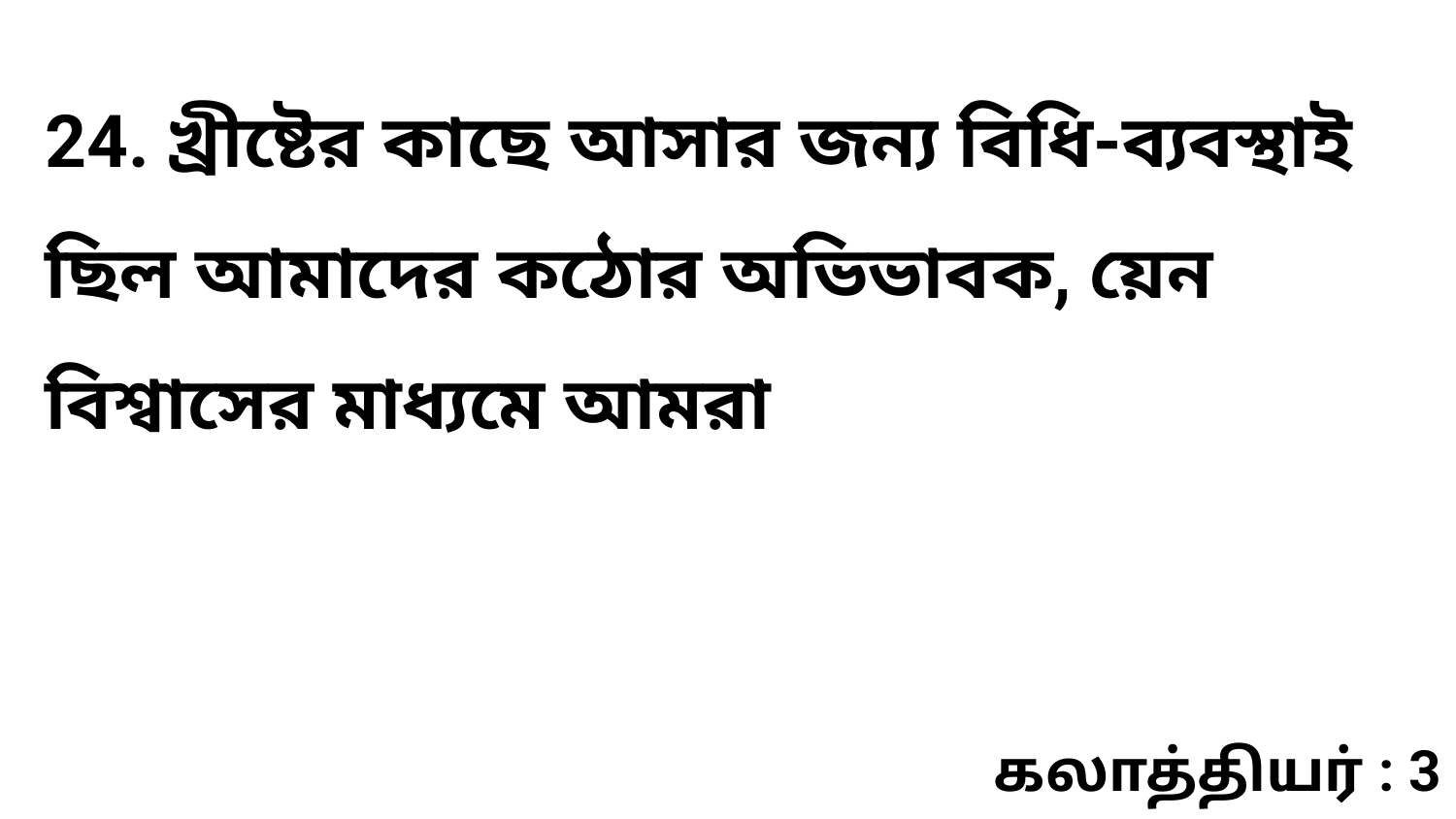

24. খ্রীষ্টের কাছে আসার জন্য বিধি-ব্যবস্থাই ছিল আমাদের কঠোর অভিভাবক, য়েন বিশ্বাসের মাধ্যমে আমরা
கலாத்தியர் : 3